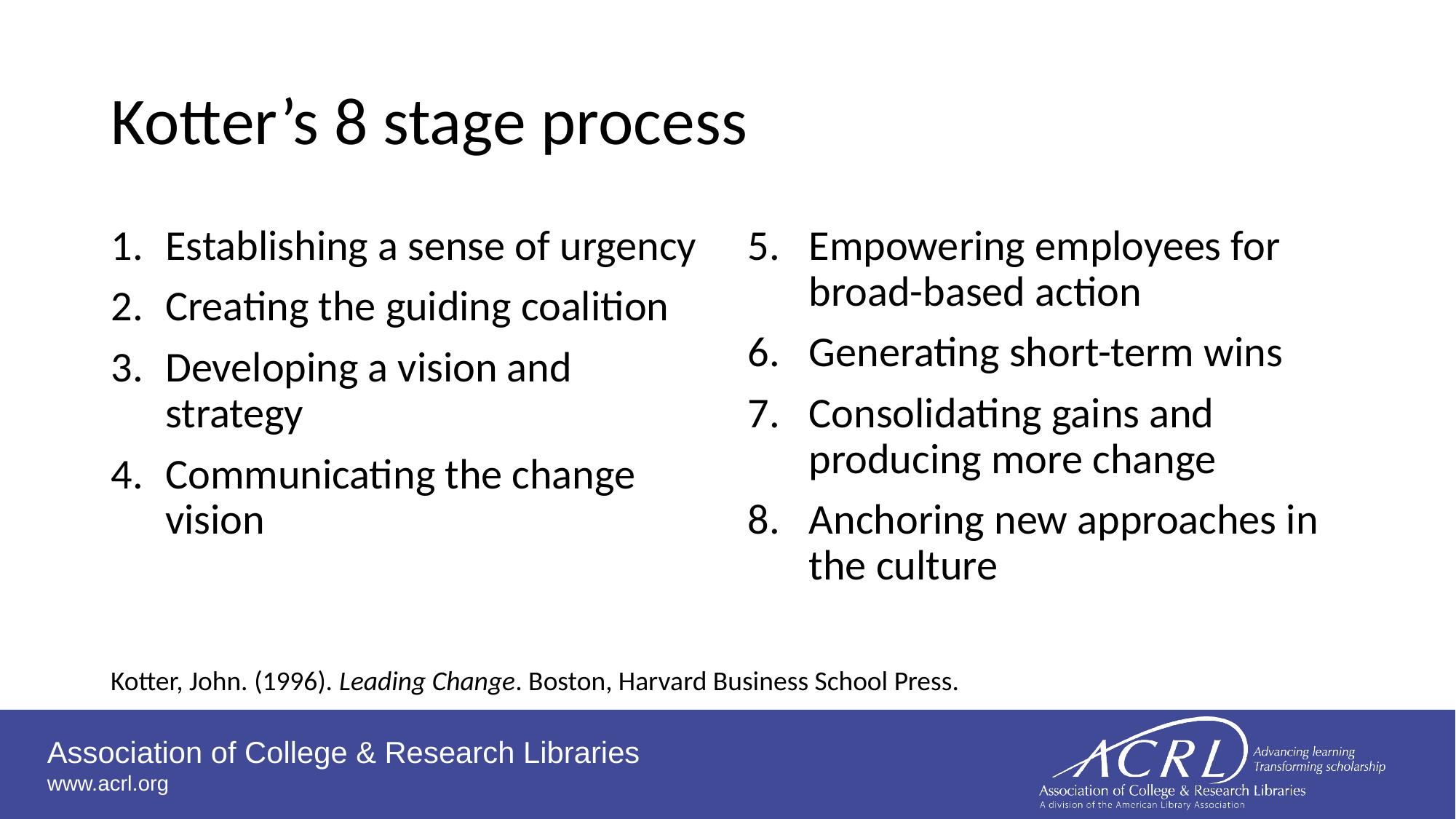

# Kotter’s 8 stage process
Establishing a sense of urgency
Creating the guiding coalition
Developing a vision and strategy
Communicating the change vision

Empowering employees for broad-based action
Generating short-term wins
Consolidating gains and producing more change
Anchoring new approaches in the culture

Kotter, John. (1996). Leading Change. Boston, Harvard Business School Press.